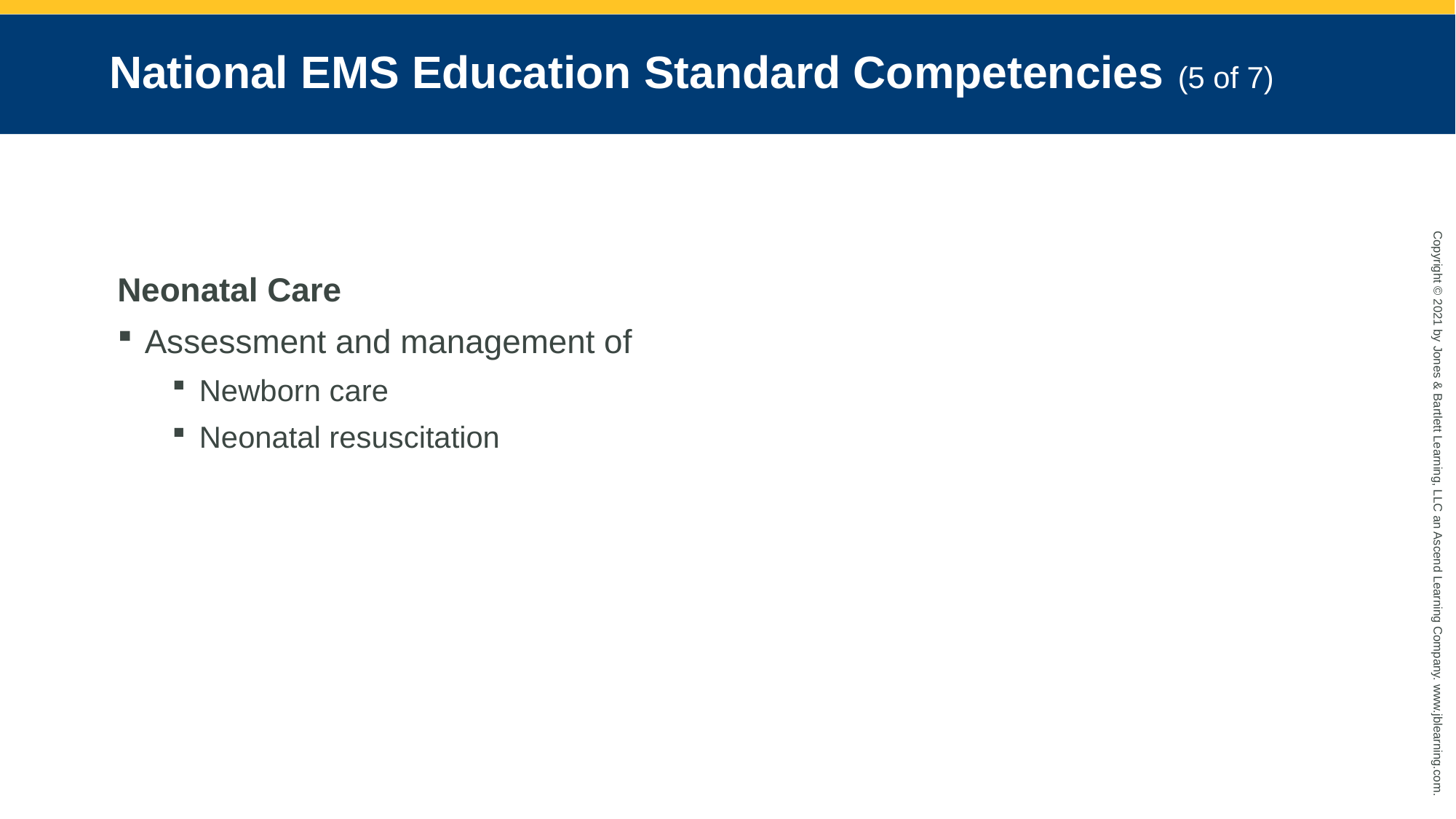

# National EMS Education Standard Competencies (5 of 7)
Neonatal Care
Assessment and management of
Newborn care
Neonatal resuscitation